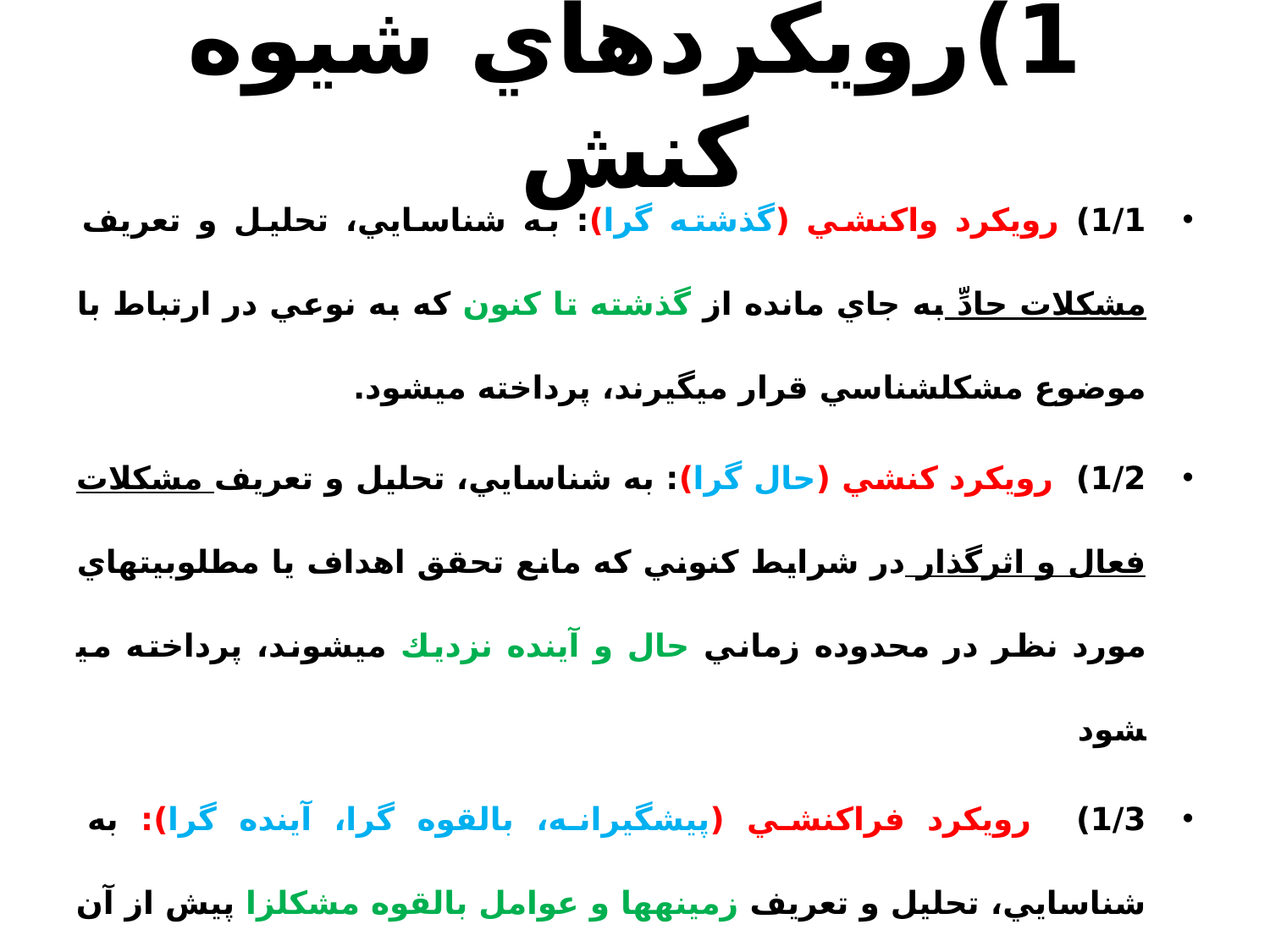

# 1)رويكردهاي شيوه كنش
1/1) رويكرد واكنشي (گذشته گرا): به شناسايي، تحليل و تعريف مشكلات حادِّ به جاي مانده از گذشته تا كنون كه به نوعي در ارتباط با موضوع مشكل­شناسي قرار مي­گيرند، پرداخته مي­شود.
1/2)  رويكرد كنشي (حال گرا): به شناسايي، تحليل و تعريف مشكلات فعال و اثرگذار در شرايط كنوني كه مانع تحقق اهداف يا مطلوبيت­هاي مورد نظر در محدوده زماني حال و آينده نزديك مي­شوند، پرداخته مي­شود
1/3)  رويكرد فراكنشي (پیشگیرانه، بالقوه گرا، آینده گرا): به شناسايي، تحليل و تعريف زمينه­ها و عوامل بالقوه مشكل­زا پيش از آن كه اوج بگيرند يا ريشه بدوانند و به عنوان يك مانع يا مشكل بالفعل جدي (حادّ) در مسير تحقق مطلوبيت­هاي مورد نظر مطرح شوند پرداخته مي­شود.